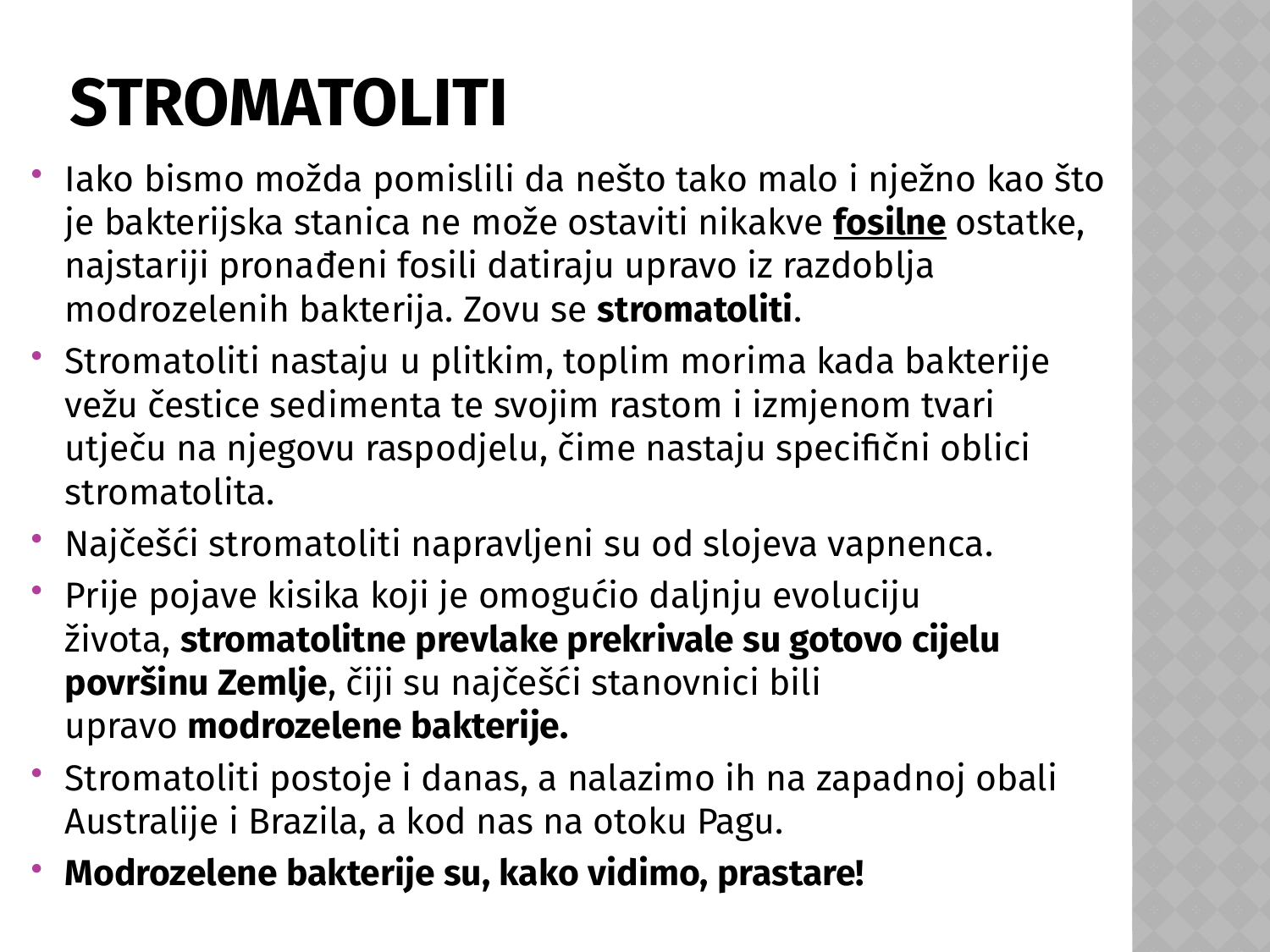

# stromatoliti
Iako bismo možda pomislili da nešto tako malo i nježno kao što je bakterijska stanica ne može ostaviti nikakve fosilne ostatke, najstariji pronađeni fosili datiraju upravo iz razdoblja modrozelenih bakterija. Zovu se stromatoliti.
Stromatoliti nastaju u plitkim, toplim morima kada bakterije vežu čestice sedimenta te svojim rastom i izmjenom tvari utječu na njegovu raspodjelu, čime nastaju specifični oblici stromatolita.
Najčešći stromatoliti napravljeni su od slojeva vapnenca.
Prije pojave kisika koji je omogućio daljnju evoluciju života, stromatolitne prevlake prekrivale su gotovo cijelu površinu Zemlje, čiji su najčešći stanovnici bili upravo modrozelene bakterije.
Stromatoliti postoje i danas, a nalazimo ih na zapadnoj obali Australije i Brazila, a kod nas na otoku Pagu.
Modrozelene bakterije su, kako vidimo, prastare!